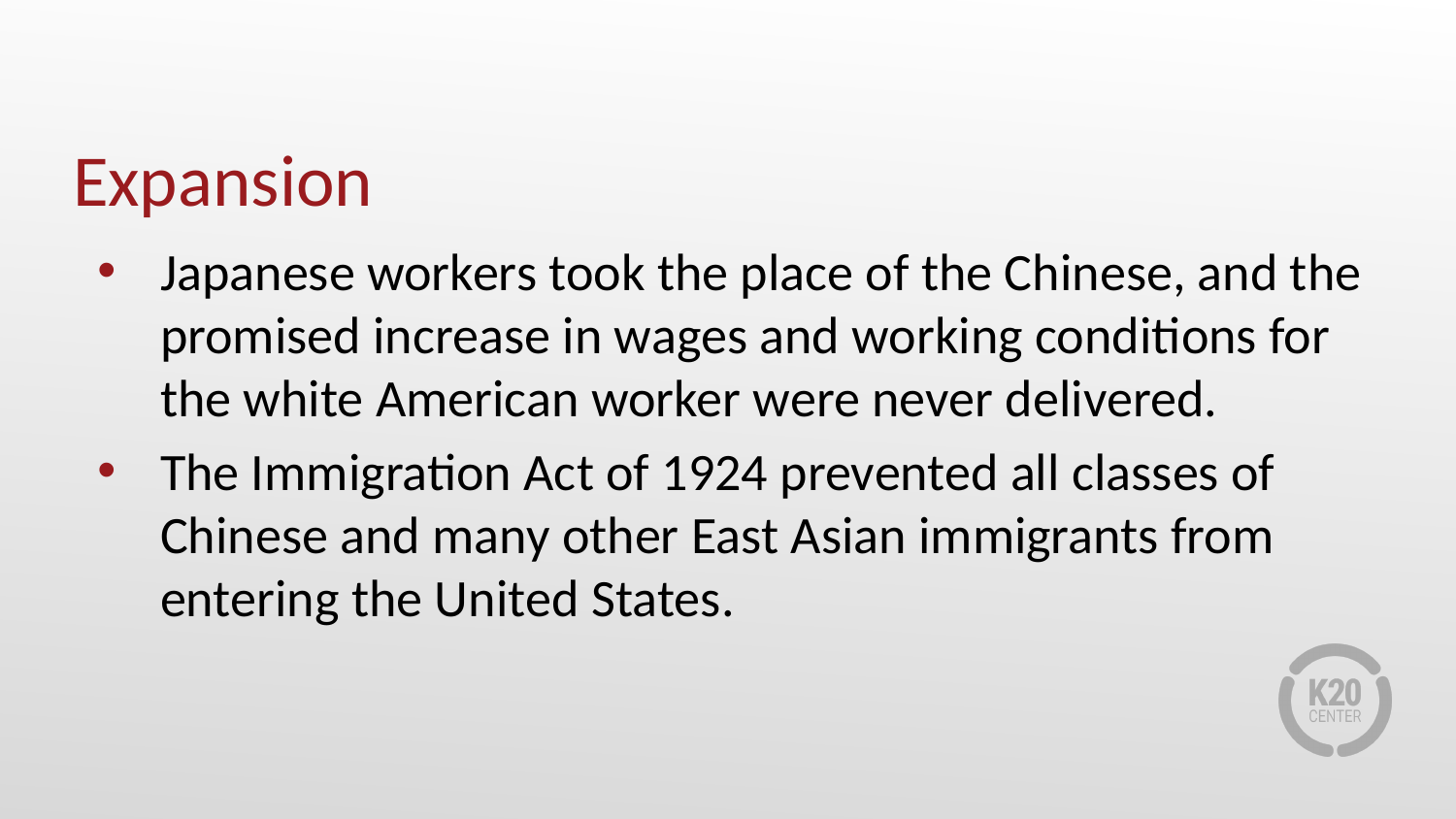

# Expansion
Japanese workers took the place of the Chinese, and the promised increase in wages and working conditions for the white American worker were never delivered.
The Immigration Act of 1924 prevented all classes of Chinese and many other East Asian immigrants from entering the United States.